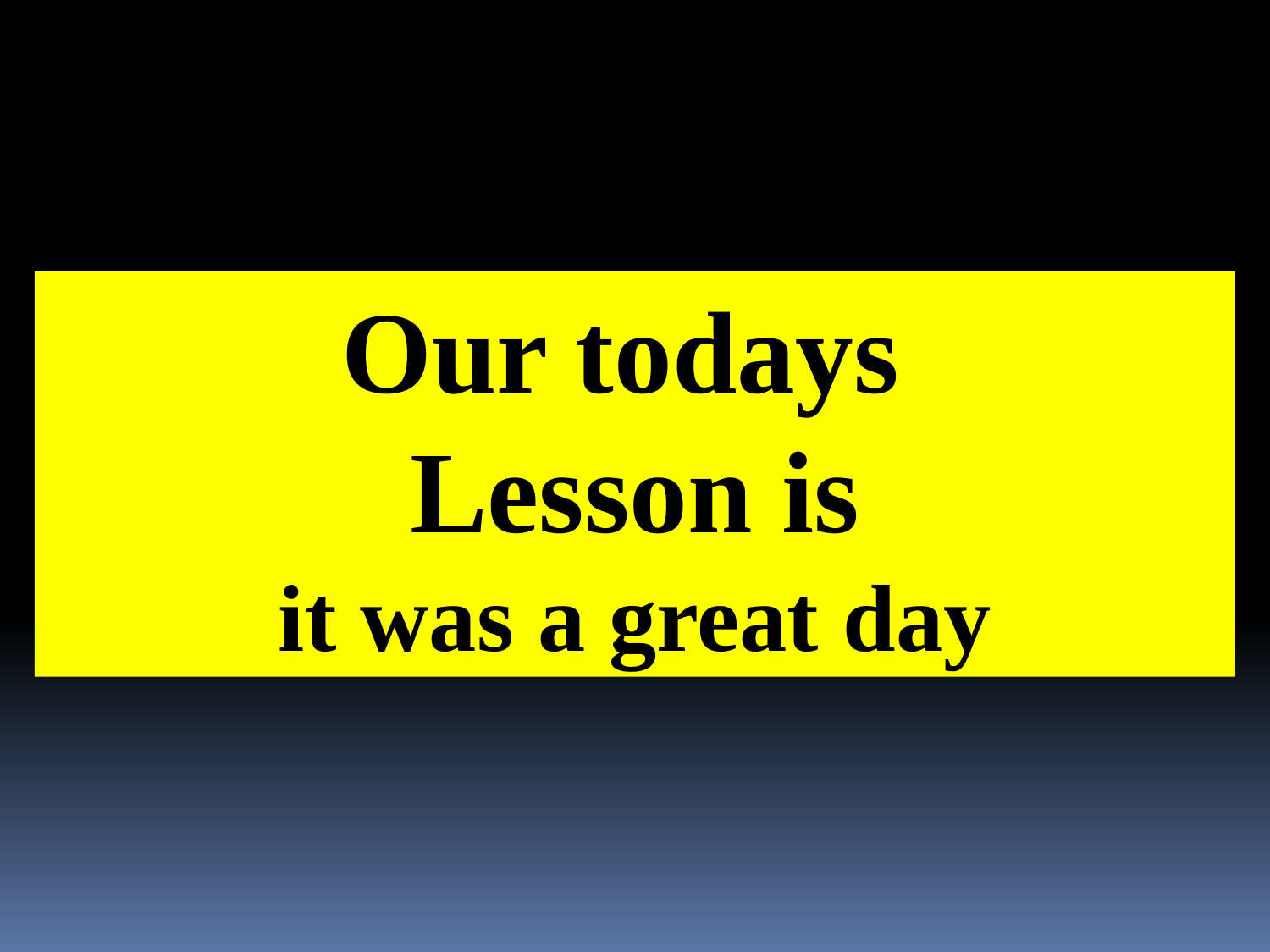

Our todays
Lesson is
 it was a great day